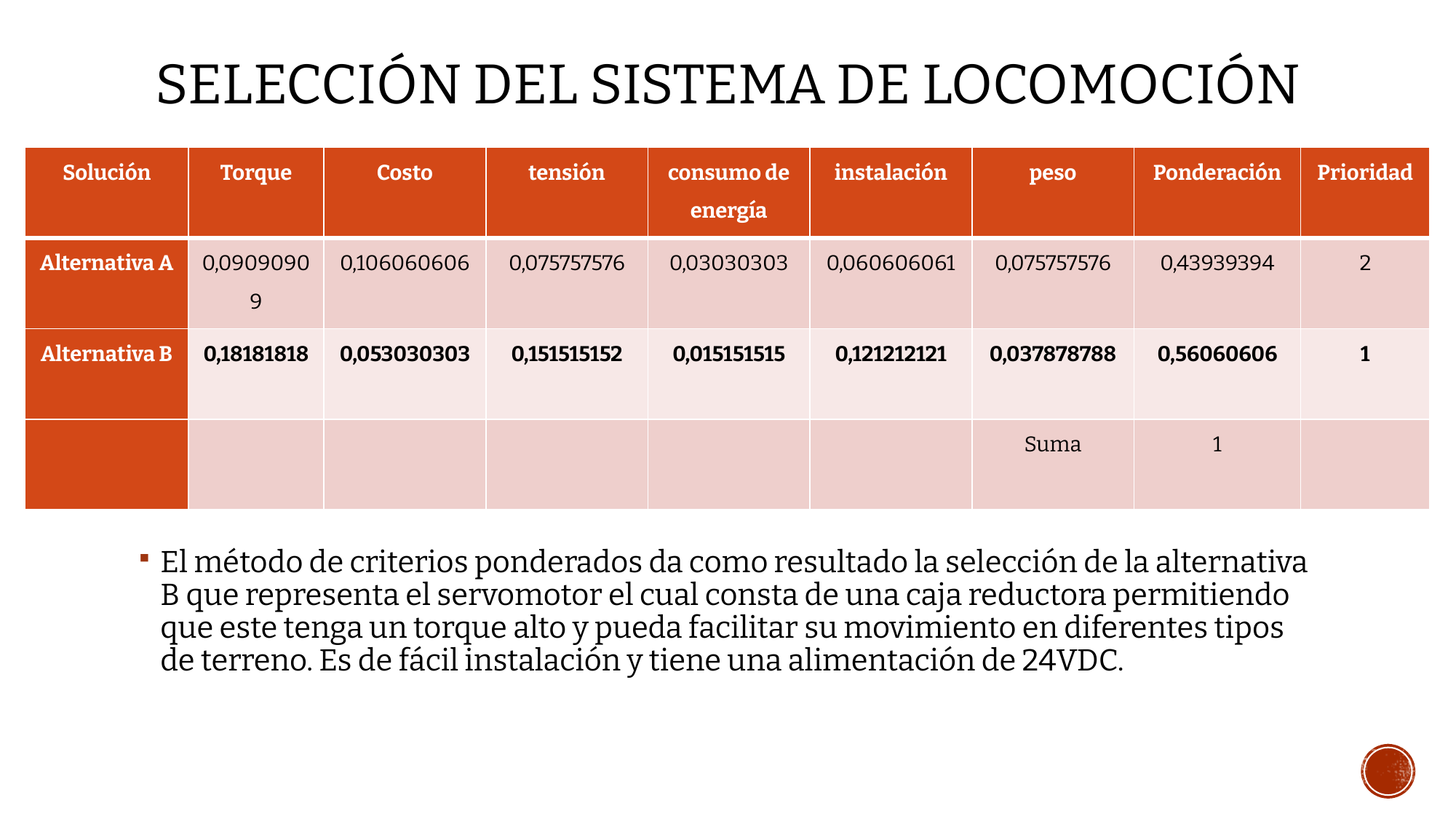

# Selección del sistema de locomoción
| Solución | Torque | Costo | tensión | consumo de energía | instalación | peso | Ponderación | Prioridad |
| --- | --- | --- | --- | --- | --- | --- | --- | --- |
| Alternativa A | 0,09090909 | 0,106060606 | 0,075757576 | 0,03030303 | 0,060606061 | 0,075757576 | 0,43939394 | 2 |
| Alternativa B | 0,18181818 | 0,053030303 | 0,151515152 | 0,015151515 | 0,121212121 | 0,037878788 | 0,56060606 | 1 |
|  |  |  |  |  |  | Suma | 1 |  |
El método de criterios ponderados da como resultado la selección de la alternativa B que representa el servomotor el cual consta de una caja reductora permitiendo que este tenga un torque alto y pueda facilitar su movimiento en diferentes tipos de terreno. Es de fácil instalación y tiene una alimentación de 24VDC.